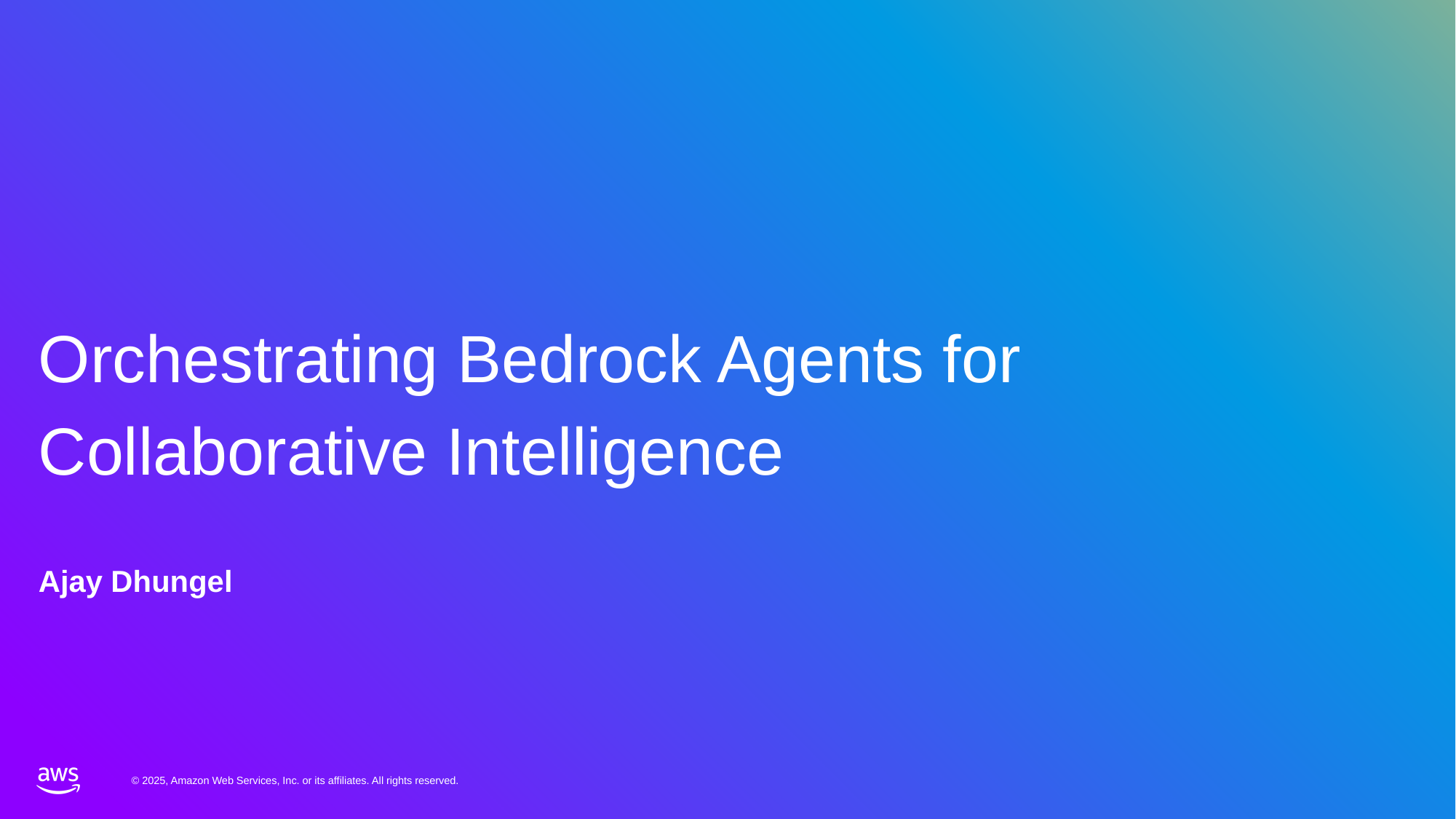

# Orchestrating Bedrock Agents for Collaborative Intelligence

Ajay Dhungel